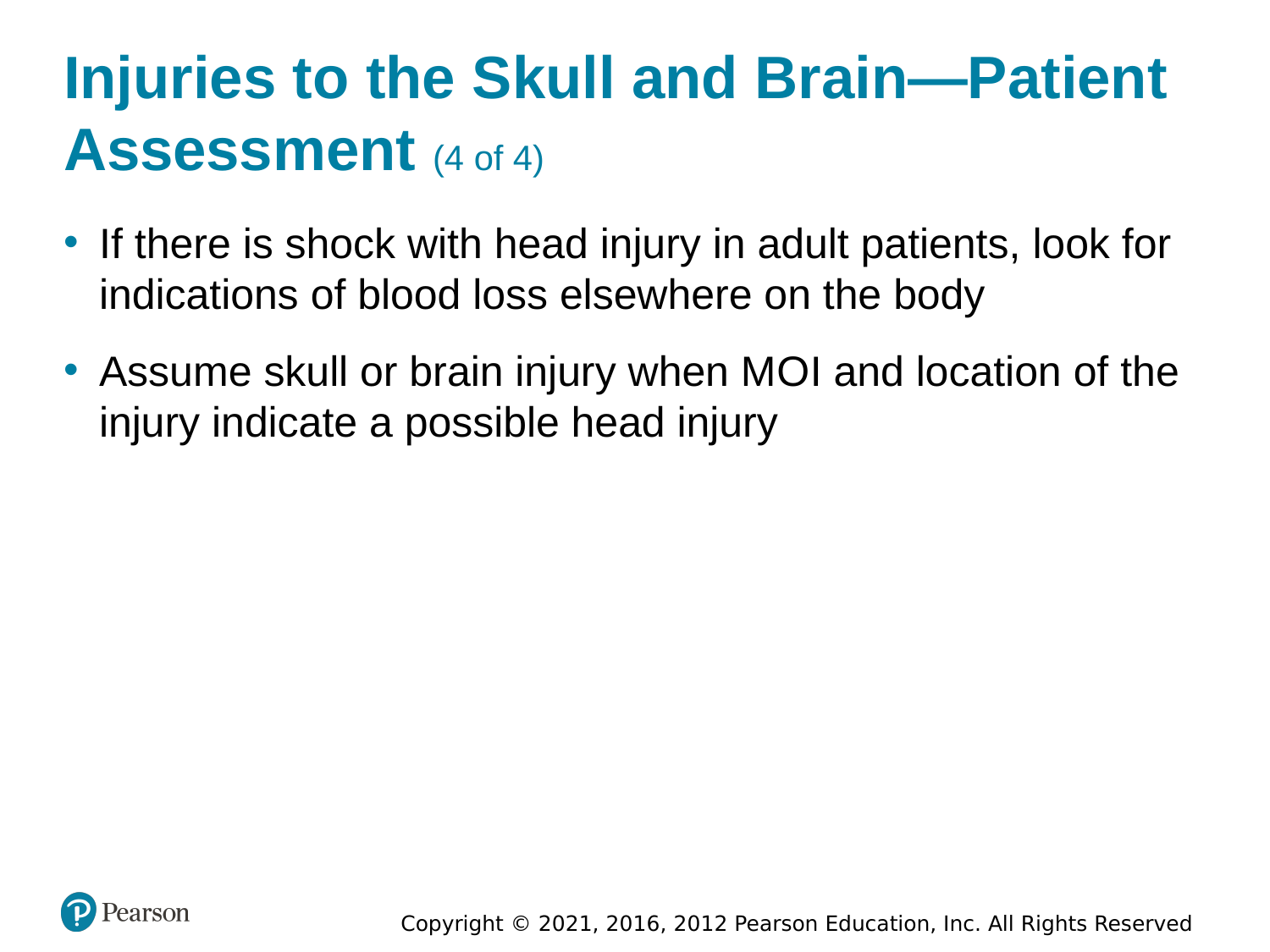

# Injuries to the Skull and Brain—Patient Assessment (4 of 4)
If there is shock with head injury in adult patients, look for indications of blood loss elsewhere on the body
Assume skull or brain injury when M O I and location of the injury indicate a possible head injury